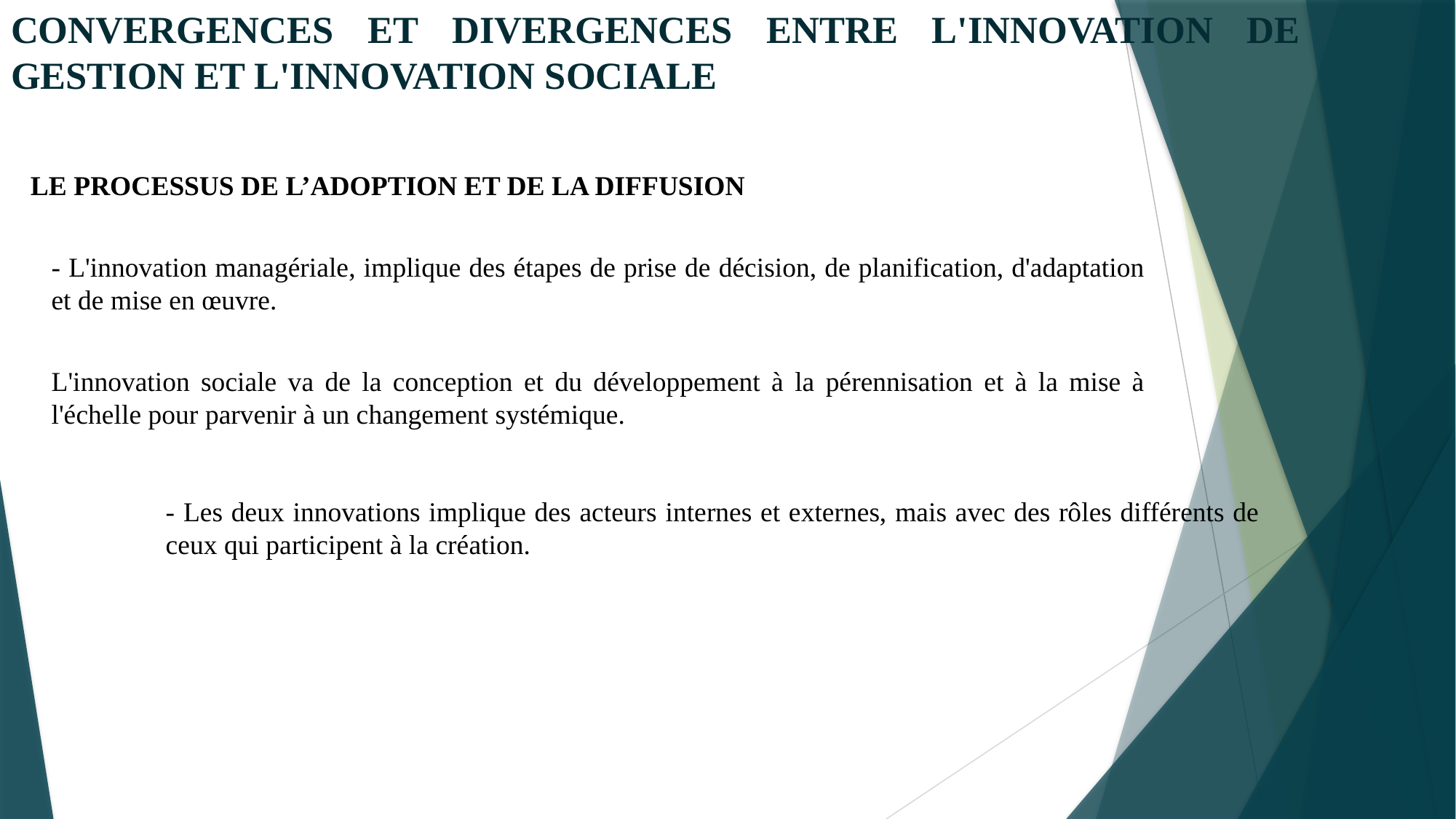

# CONVERGENCES ET DIVERGENCES ENTRE L'INNOVATION DE GESTION ET L'INNOVATION SOCIALE
LE PROCESSUS DE L’ADOPTION ET DE LA DIFFUSION
- L'innovation managériale, implique des étapes de prise de décision, de planification, d'adaptation et de mise en œuvre.
L'innovation sociale va de la conception et du développement à la pérennisation et à la mise à l'échelle pour parvenir à un changement systémique.
- Les deux innovations implique des acteurs internes et externes, mais avec des rôles différents de ceux qui participent à la création.